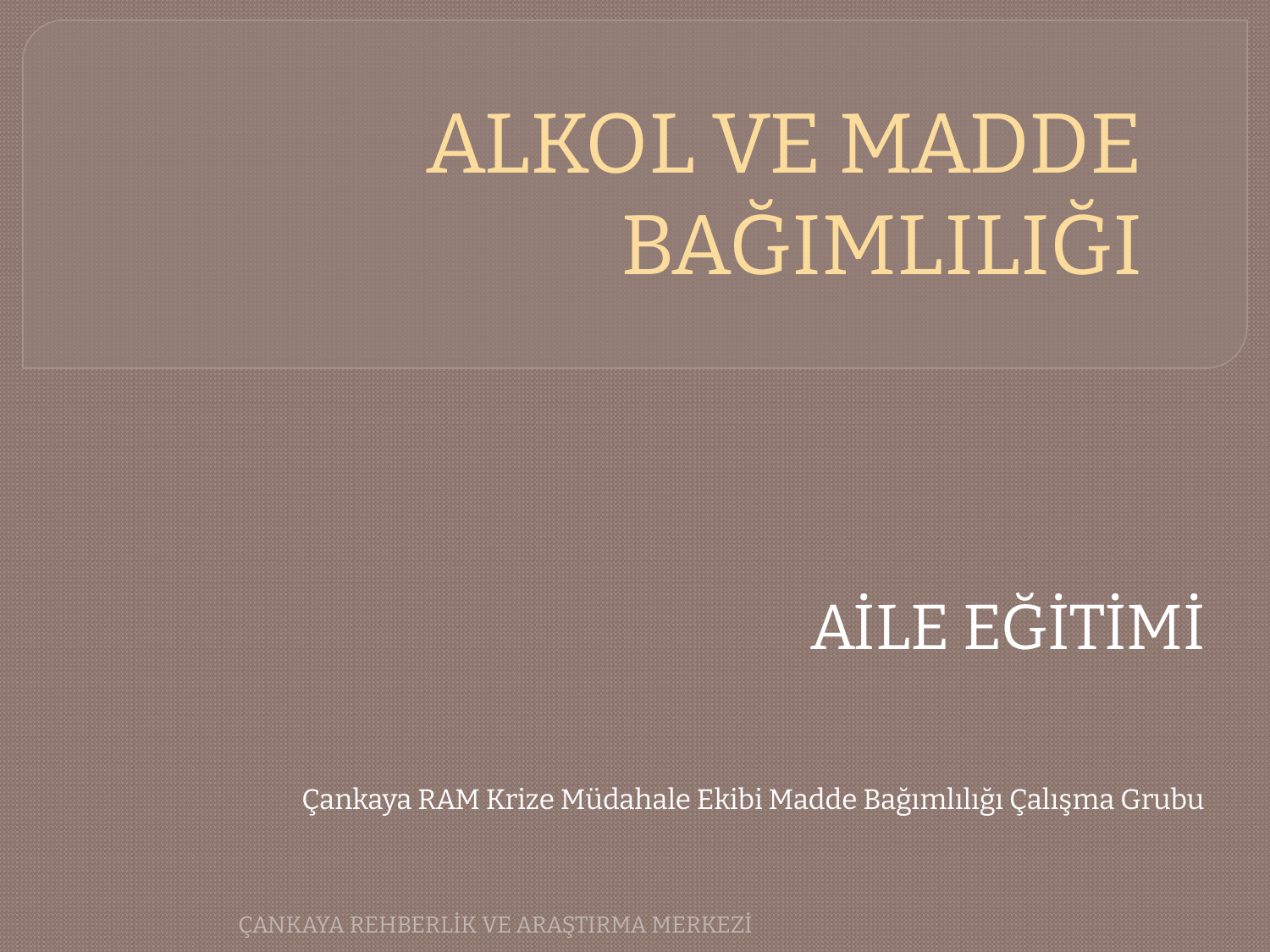

# ALKOL VE MADDE BAĞIMLILIĞI

AİLE EĞİTİMİ

Çankaya RAM Krize Müdahale Ekibi Madde Bağımlılığı Çalışma Grubu

ÇANKAYA REHBERLİK VE ARAŞTIRMA MERKEZİ